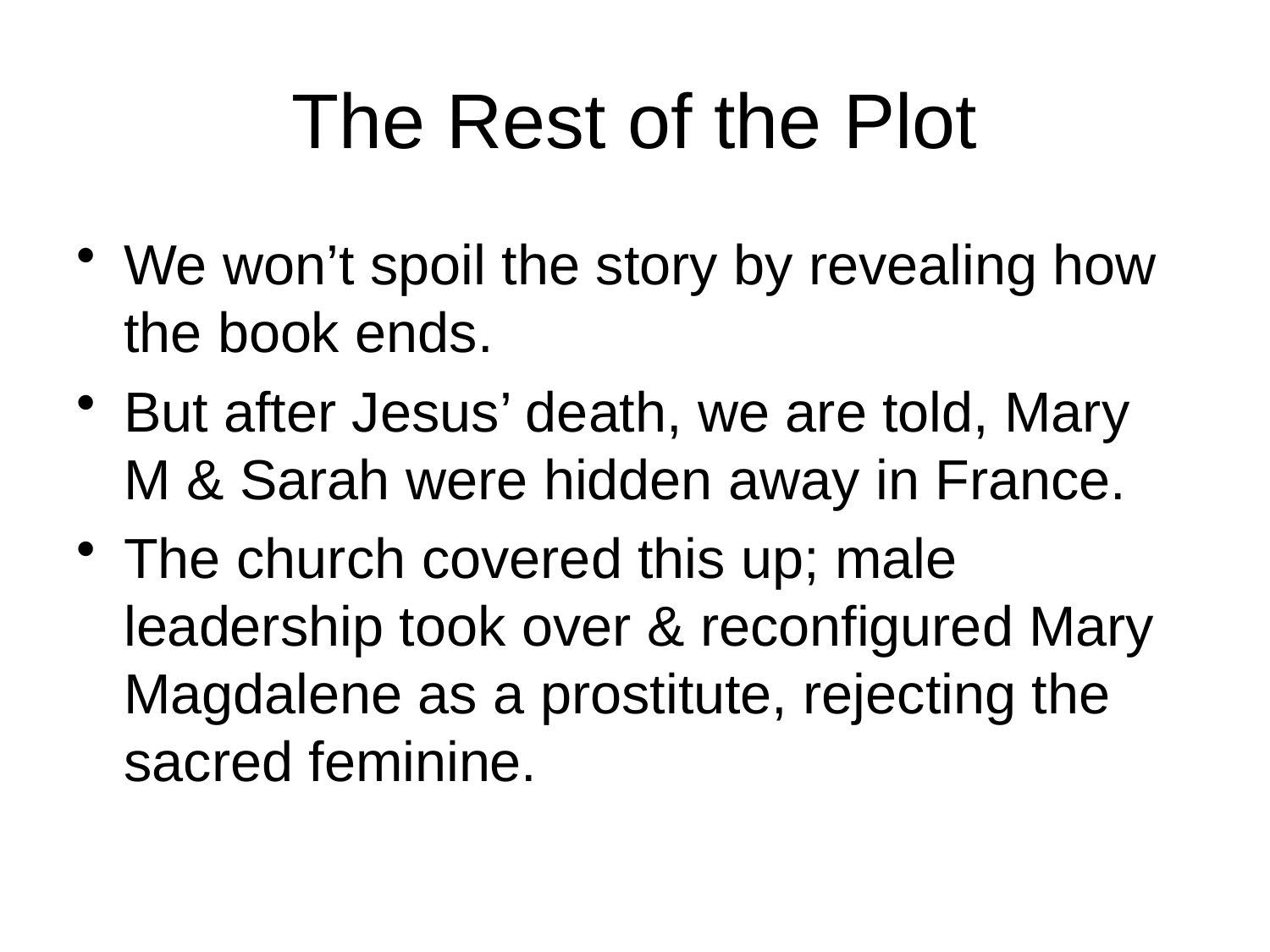

# The Rest of the Plot
We won’t spoil the story by revealing how the book ends.
But after Jesus’ death, we are told, Mary M & Sarah were hidden away in France.
The church covered this up; male leadership took over & reconfigured Mary Magdalene as a prostitute, rejecting the sacred feminine.